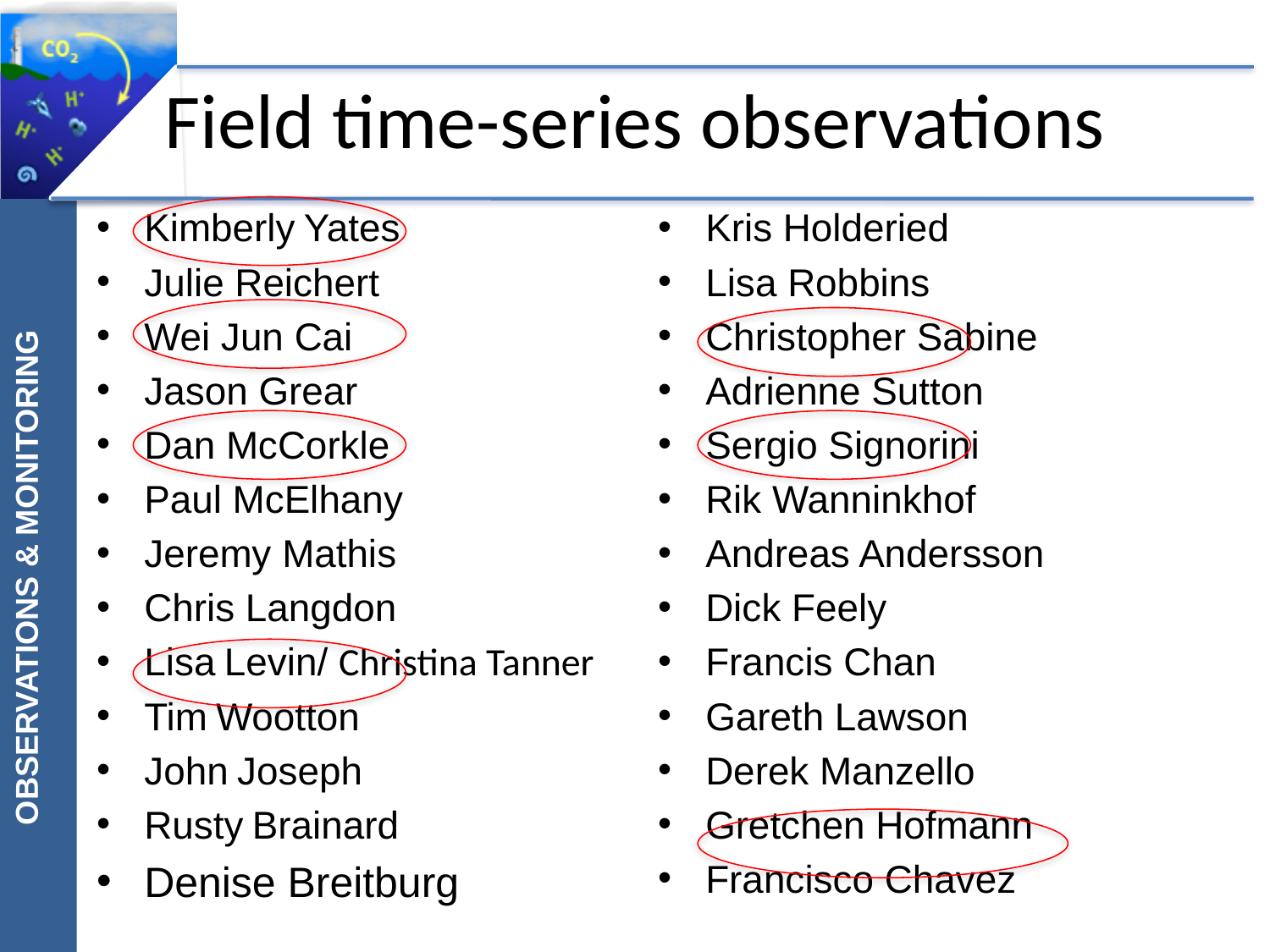

# Field time-series observations
Kimberly Yates
Julie Reichert
Wei Jun Cai
Jason Grear
Dan McCorkle
Paul McElhany
Jeremy Mathis
Chris Langdon
Lisa Levin/ Christina Tanner
Tim Wootton
John Joseph
Rusty Brainard
Denise Breitburg

Kris Holderied
Lisa Robbins
Christopher Sabine
Adrienne Sutton
Sergio Signorini
Rik Wanninkhof
Andreas Andersson
Dick Feely
Francis Chan
Gareth Lawson
Derek Manzello
Gretchen Hofmann
Francisco Chavez